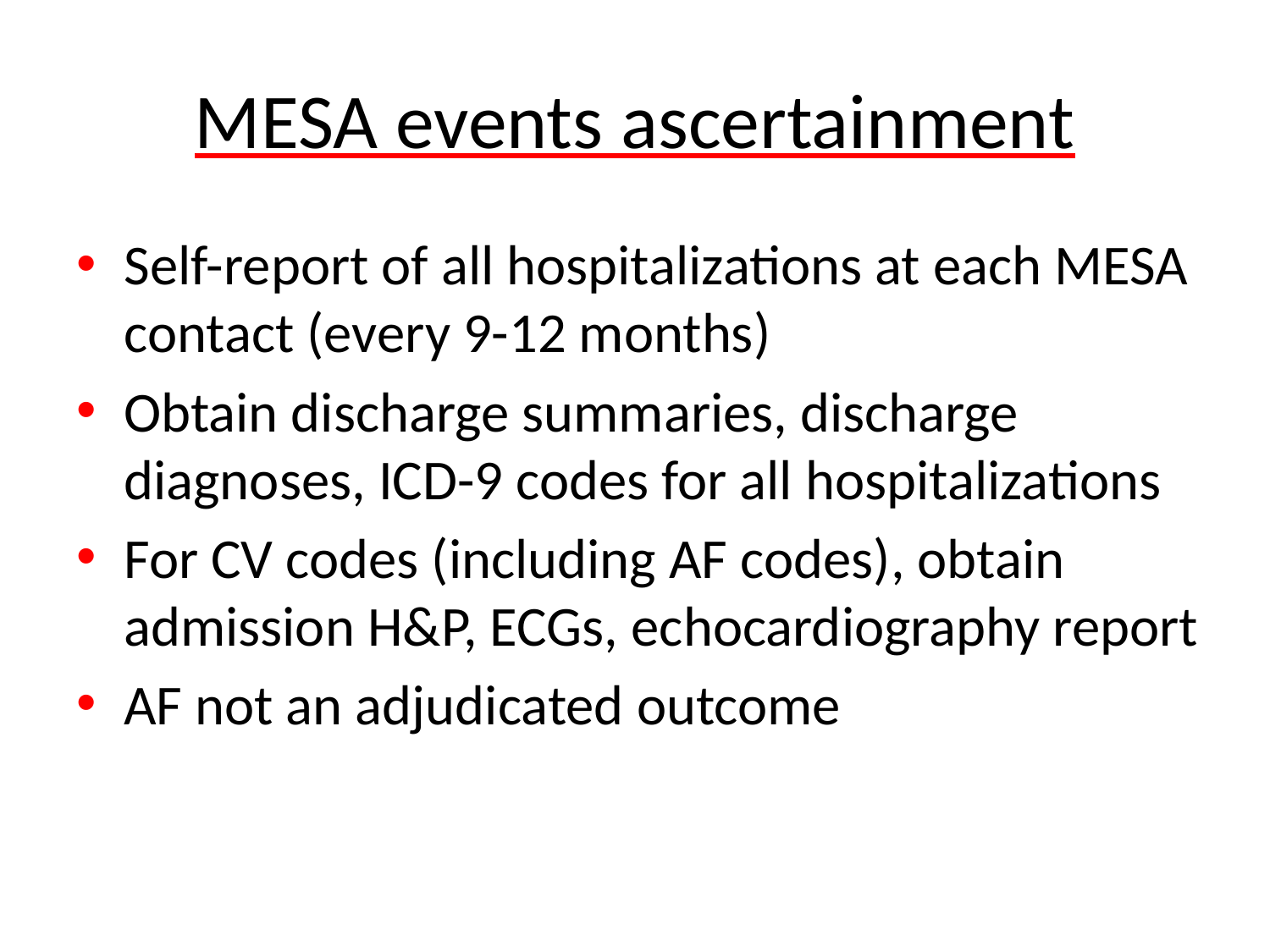

# MESA events ascertainment
Self-report of all hospitalizations at each MESA contact (every 9-12 months)
Obtain discharge summaries, discharge diagnoses, ICD-9 codes for all hospitalizations
For CV codes (including AF codes), obtain admission H&P, ECGs, echocardiography report
AF not an adjudicated outcome